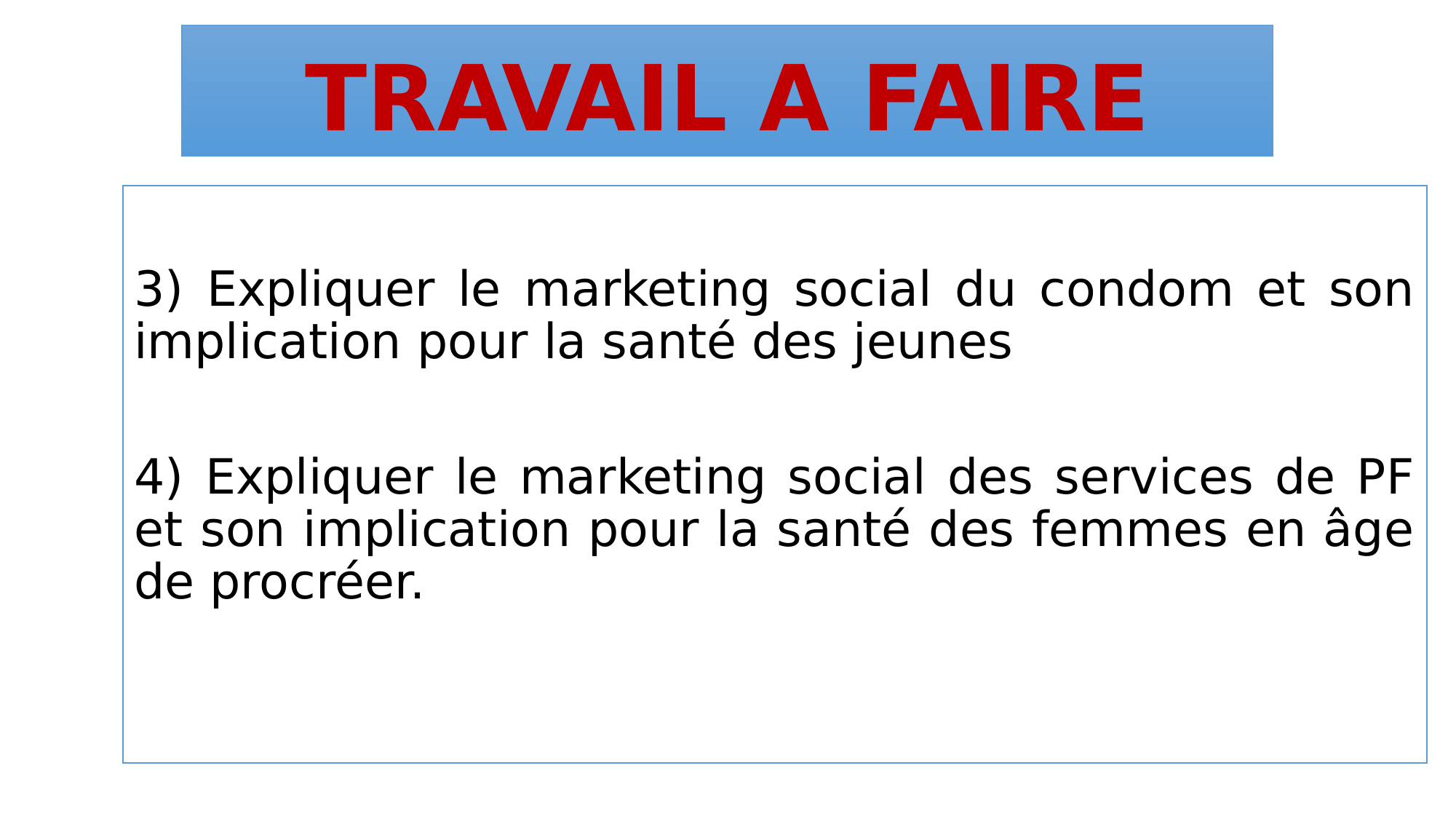

# TRAVAIL A FAIRE

3) Expliquer le marketing social du condom et son implication pour la santé des jeunes

4) Expliquer le marketing social des services de PF et son implication pour la santé des femmes en âge de procréer.